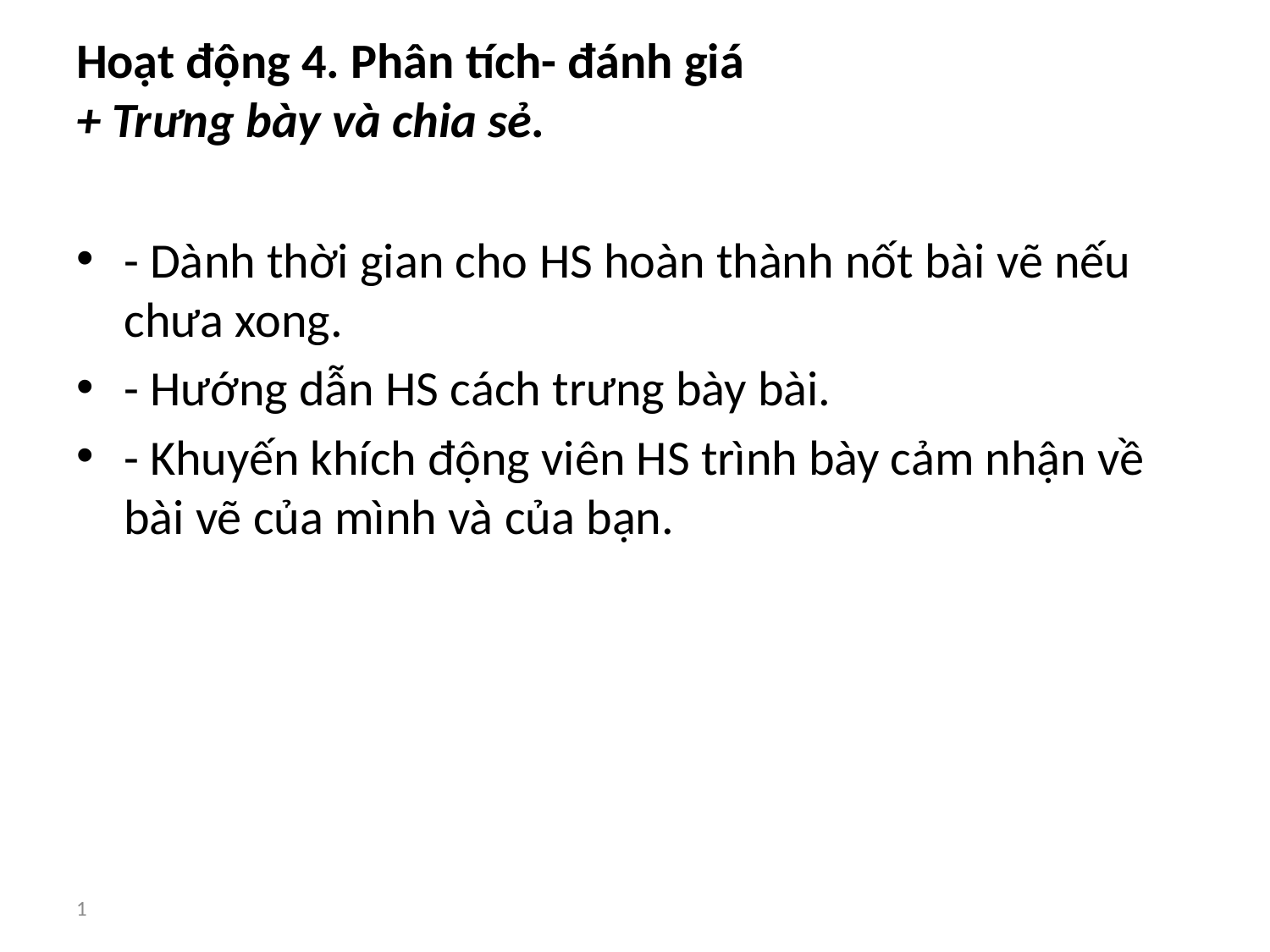

# Hoạt động 4. Phân tích- đánh giá + Trưng bày và chia sẻ.
- Dành thời gian cho HS hoàn thành nốt bài vẽ nếu chưa xong.
- Hướng dẫn HS cách trưng bày bài.
- Khuyến khích động viên HS trình bày cảm nhận về bài vẽ của mình và của bạn.
1